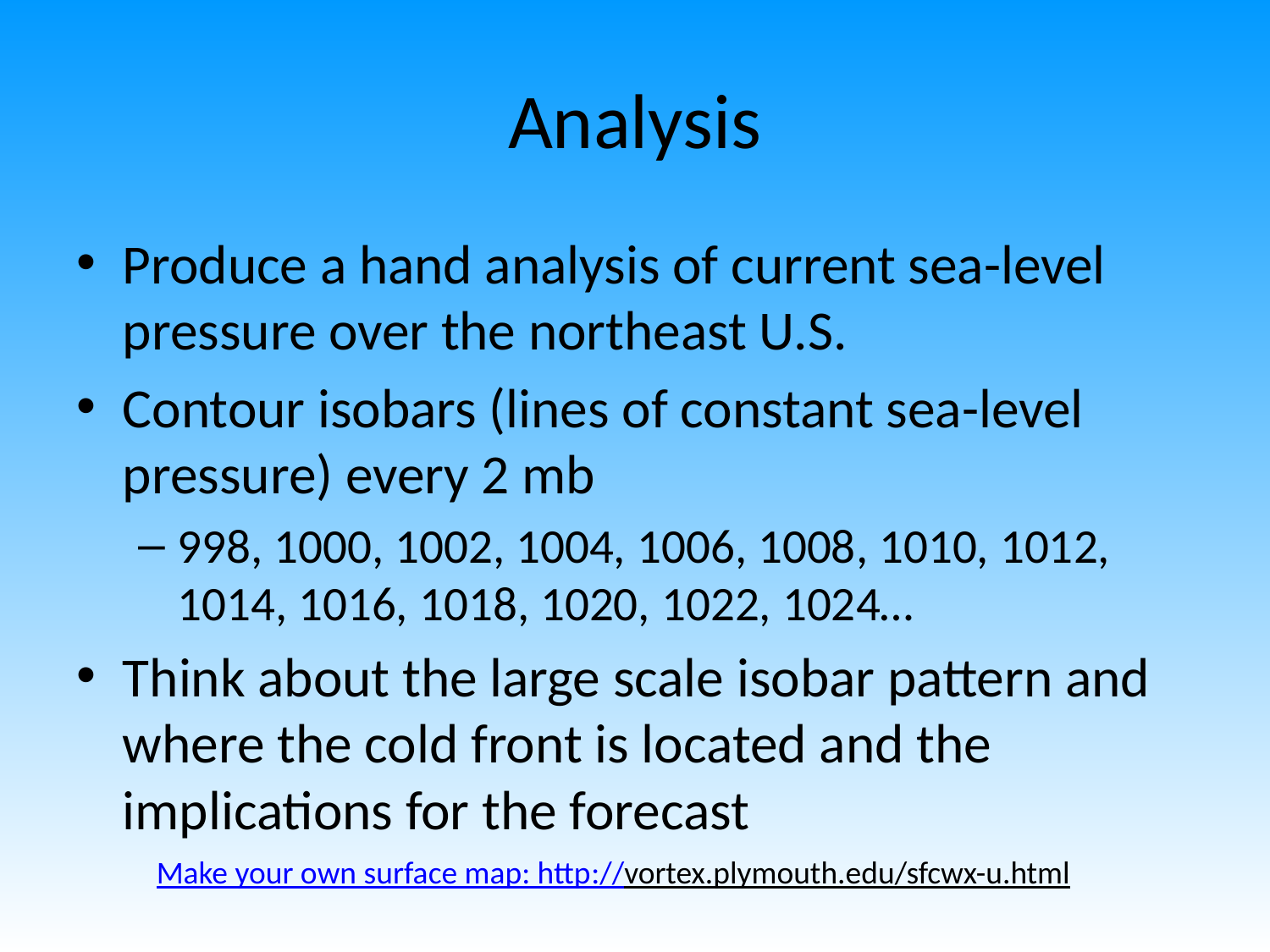

# Analysis
Produce a hand analysis of current sea-level pressure over the northeast U.S.
Contour isobars (lines of constant sea-level pressure) every 2 mb
998, 1000, 1002, 1004, 1006, 1008, 1010, 1012, 1014, 1016, 1018, 1020, 1022, 1024…
Think about the large scale isobar pattern and where the cold front is located and the implications for the forecast
Make your own surface map: http://vortex.plymouth.edu/sfcwx-u.html